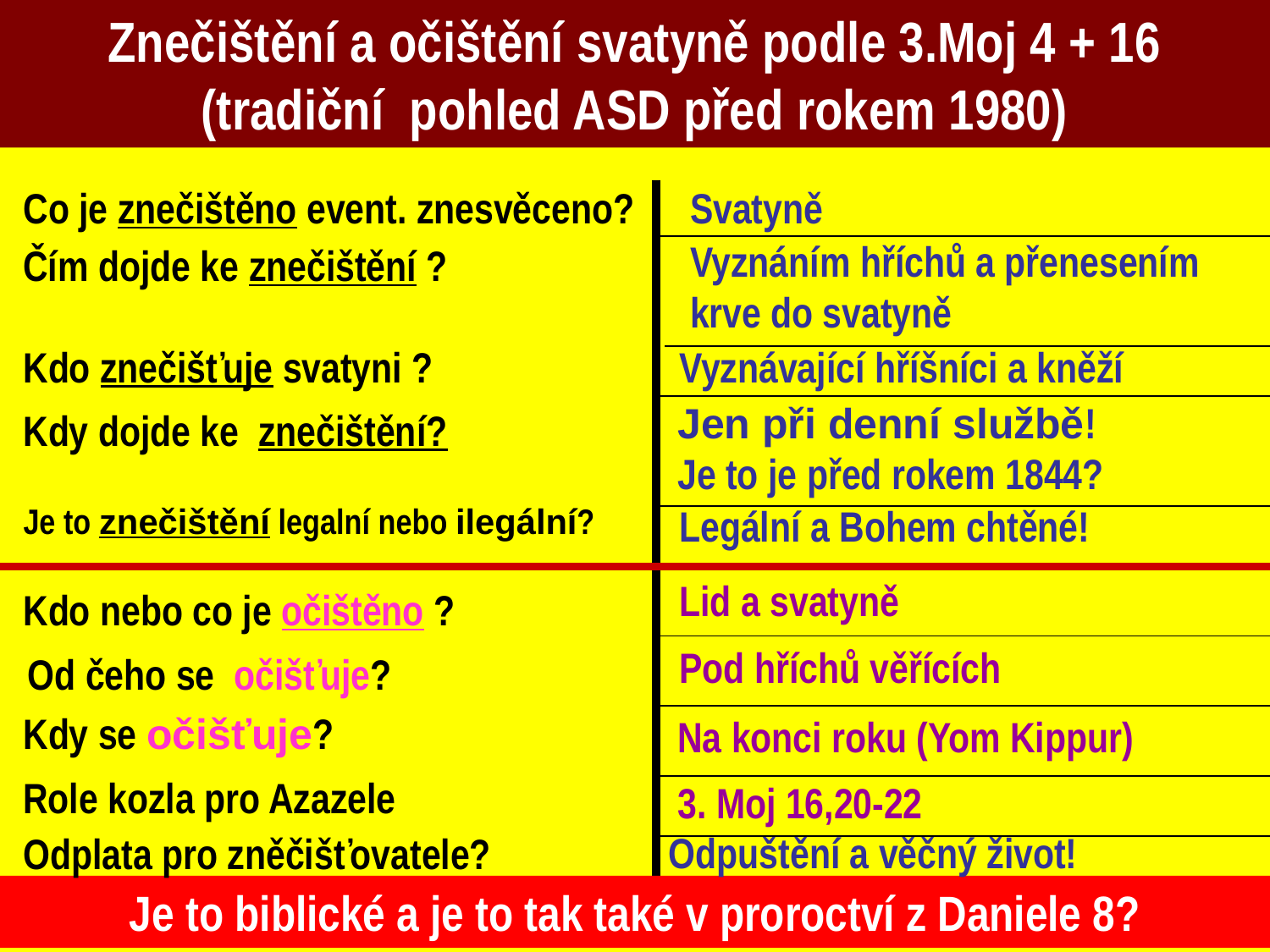

Znečištění a očištění svatyně podle 3.Moj 4 + 16 (tradiční  pohled ASD před rokem 1980)

Co je znečištěno event. znesvěceno?
Svatyně
Vyznáním hříchů a přenesením krve do svatyně
Čím dojde ke znečištění ?
Kdo znečišťuje svatyni ?
Vyznávající hříšníci a kněží
Jen při denní službě!          Je to je před rokem 1844?
Kdy dojde ke  znečištění?
Je to znečištění legalní nebo ilegální?
Legální a Bohem chtěné!
Kdo nebo co je očištěno ?
Lid a svatyně
Pod hříchů věřících
Od čeho se  očišťuje?

Kdy se očišťuje?

Na konci roku (Yom Kippur)
Role kozla pro Azazele
3. Moj 16,20-22
Odpuštění a věčný život!
Odplata pro zněčišťovatele?

Je to biblické a je to tak také v proroctví z Daniele 8?